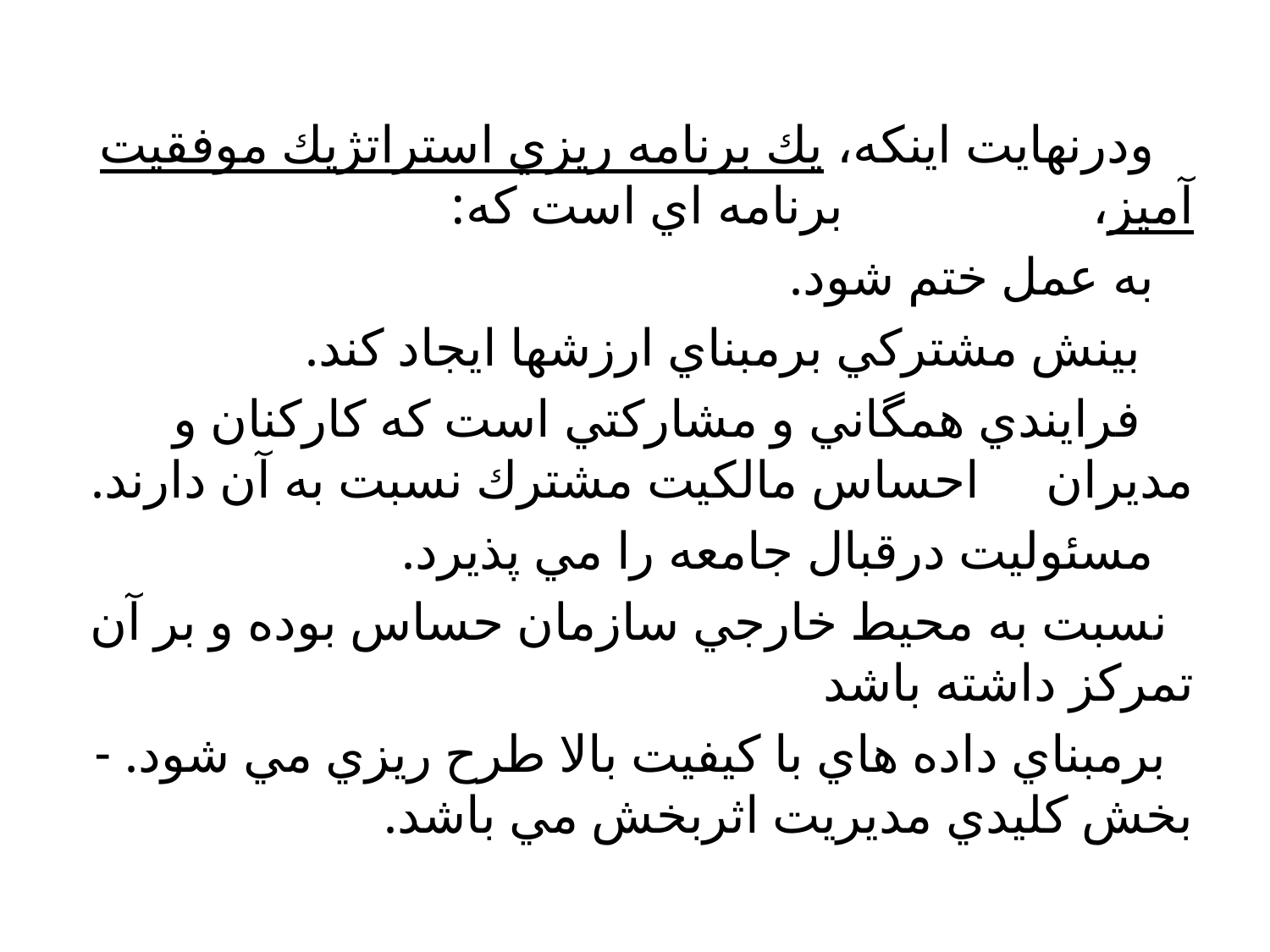

ودرنهايت اينكه، يك برنامه ريزي استراتژيك موفقيت آميز،                   برنامه اي است كه:
   به عمل ختم شود.
    بينش مشتركي برمبناي ارزشها ايجاد كند.
    فرايندي همگاني و مشاركتي است كه كاركنان و مديران     احساس مالكيت مشترك نسبت به آن دارند.
   مسئوليت درقبال جامعه را مي پذيرد.
  نسبت به محيط خارجي سازمان حساس بوده و بر آن تمركز داشته باشد
  برمبناي داده هاي با كيفيت بالا طرح ريزي مي شود. - بخش كليدي مديريت اثربخش مي باشد.